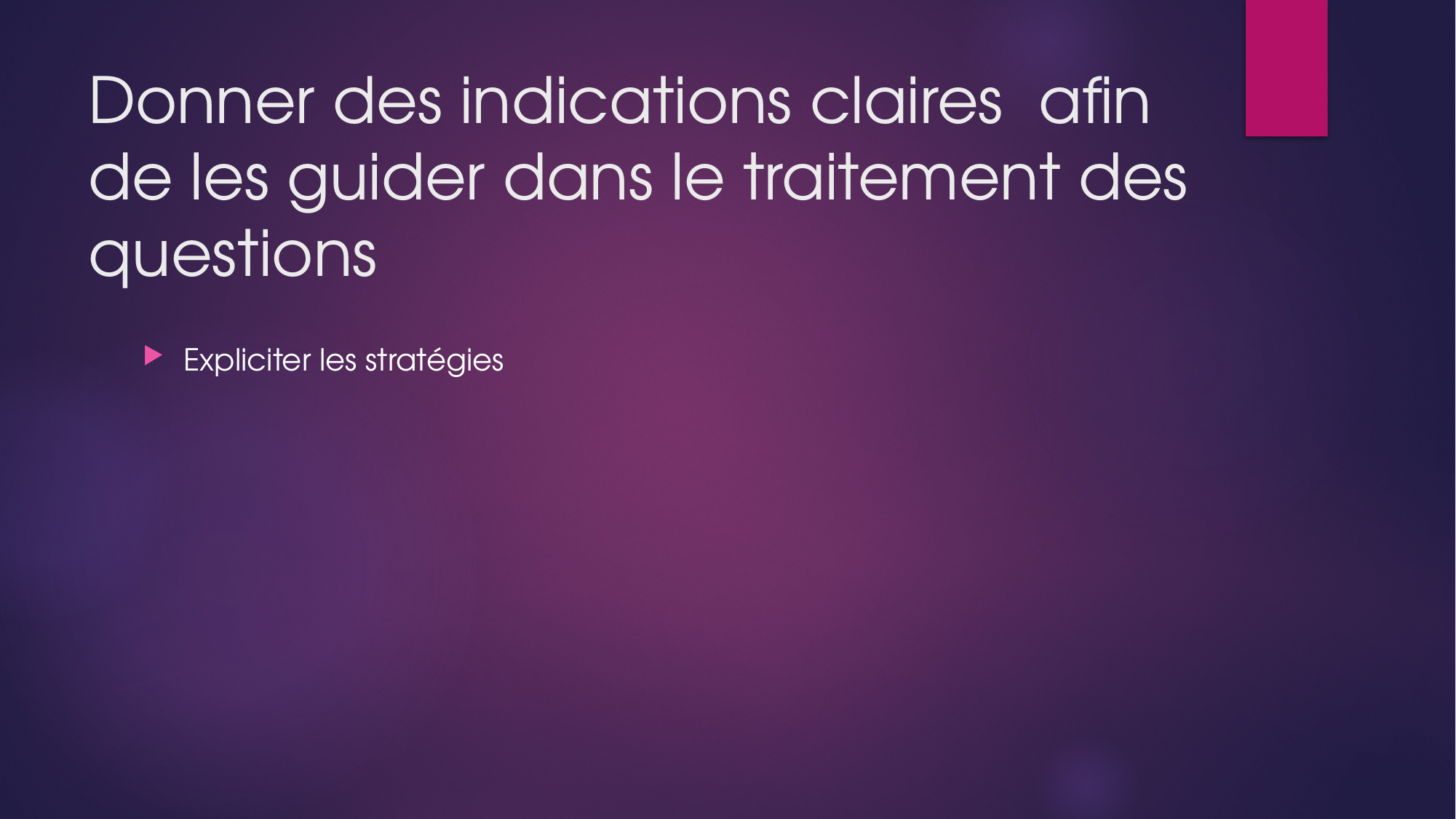

# Donner des indications claires  afin de les guider dans le traitement des questions
Expliciter les stratégies